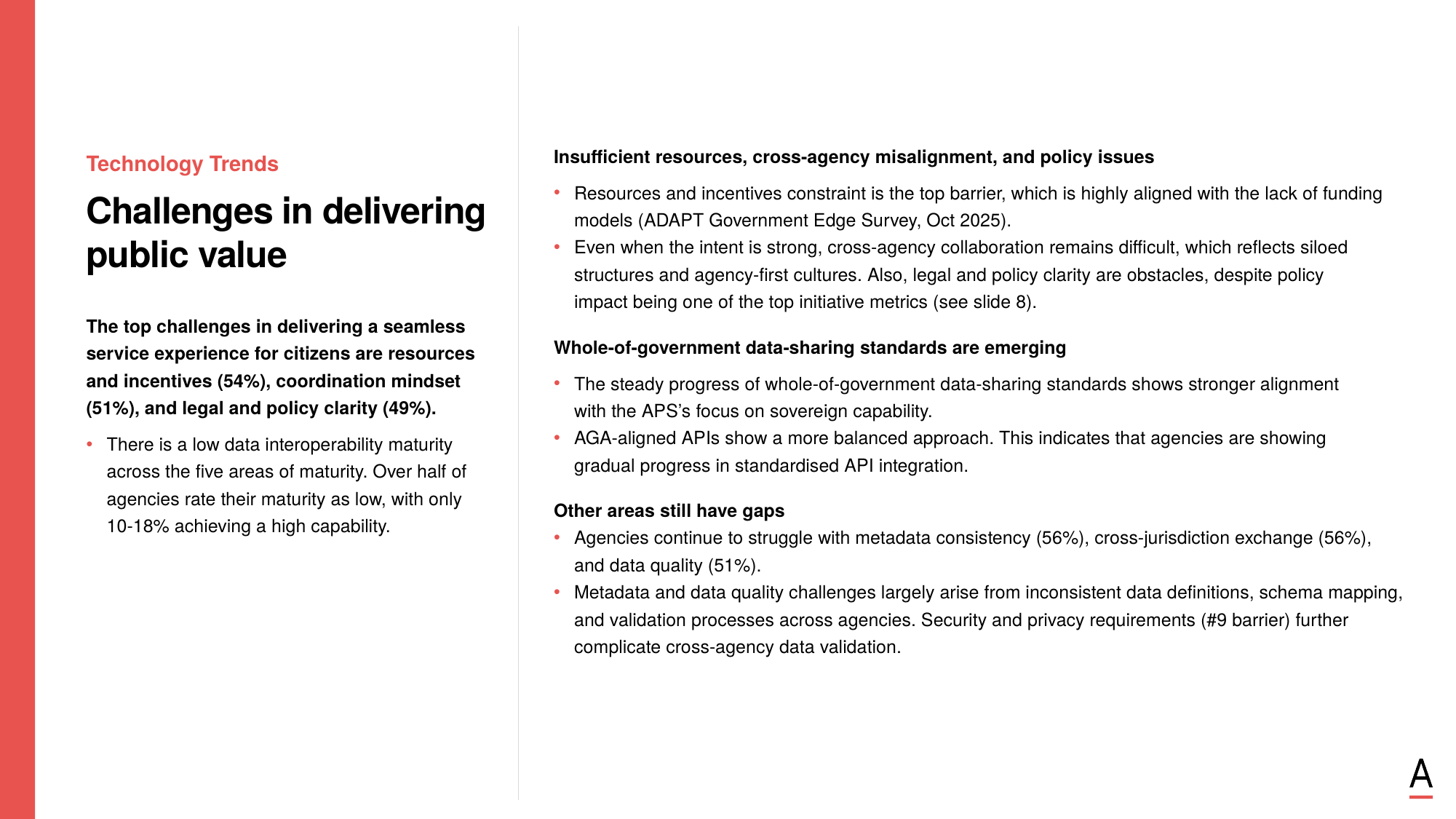

Insufficient resources, cross-agency misalignment, and policy issues
Resources and incentives constraint is the top barrier, which is highly aligned with the lack of funding models (ADAPT Government Edge Survey, Oct 2025).
Even when the intent is strong, cross-agency collaboration remains difficult, which reflects siloed structures and agency-first cultures. Also, legal and policy clarity are obstacles, despite policy
impact being one of the top initiative metrics (see slide 8).
Whole-of-government data-sharing standards are emerging
The steady progress of whole-of-government data-sharing standards shows stronger alignment
with the APS’s focus on sovereign capability.
AGA-aligned APIs show a more balanced approach. This indicates that agencies are showing
gradual progress in standardised API integration.
Other areas still have gaps
Agencies continue to struggle with metadata consistency (56%), cross-jurisdiction exchange (56%), and data quality (51%).
Metadata and data quality challenges largely arise from inconsistent data definitions, schema mapping, and validation processes across agencies. Security and privacy requirements (#9 barrier) further complicate cross-agency data validation.
Technology Trends
Challenges in delivering public value
The top challenges in delivering a seamless service experience for citizens are resources and incentives (54%), coordination mindset (51%), and legal and policy clarity (49%).
There is a low data interoperability maturity across the five areas of maturity. Over half of agencies rate their maturity as low, with only 10-18% achieving a high capability.